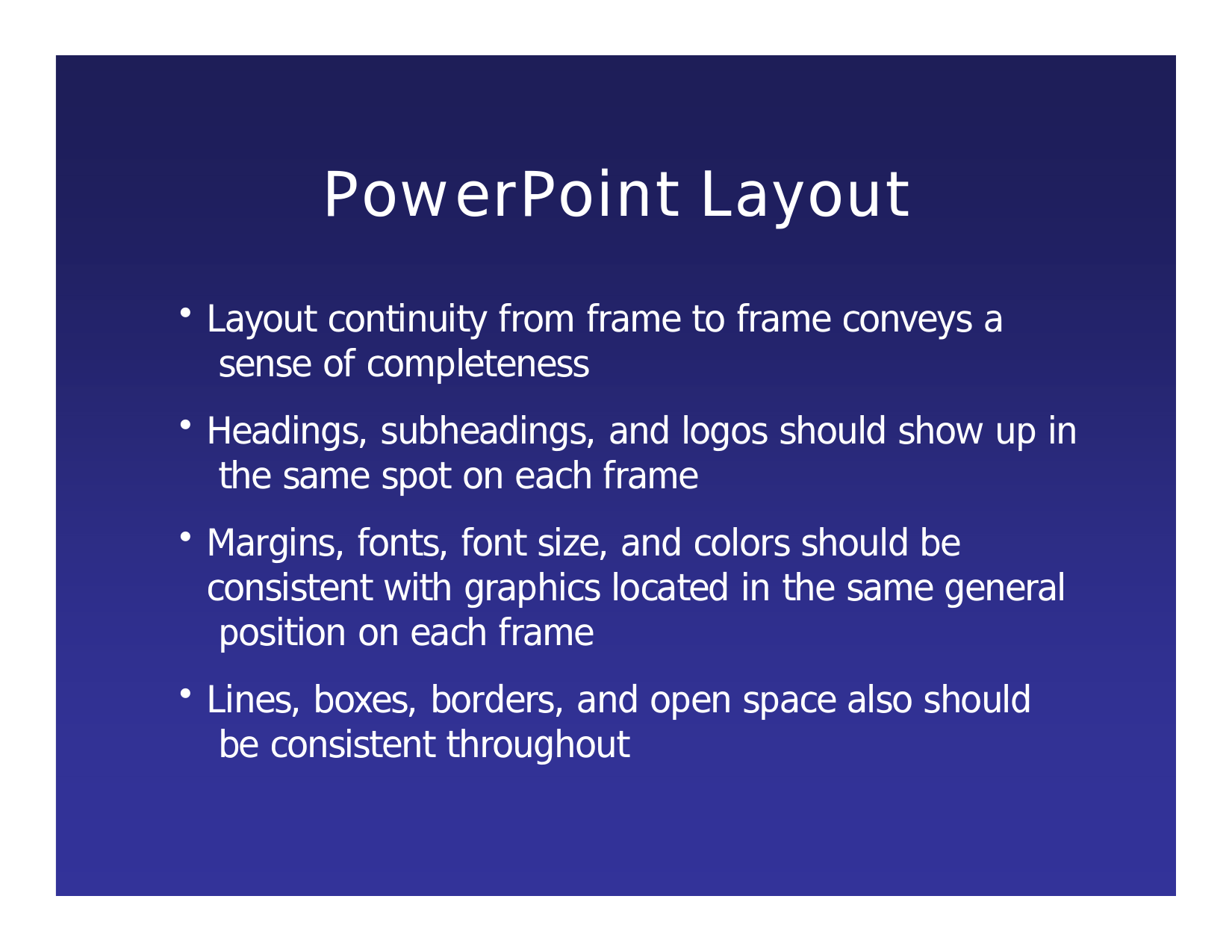

# PowerPoint Layout
Layout continuity from frame to frame conveys a  sense of completeness
Headings, subheadings, and logos should show up in  the same spot on each frame
Margins, fonts, font size, and colors should be  consistent with graphics located in the same general  position on each frame
Lines, boxes, borders, and open space also should  be consistent throughout